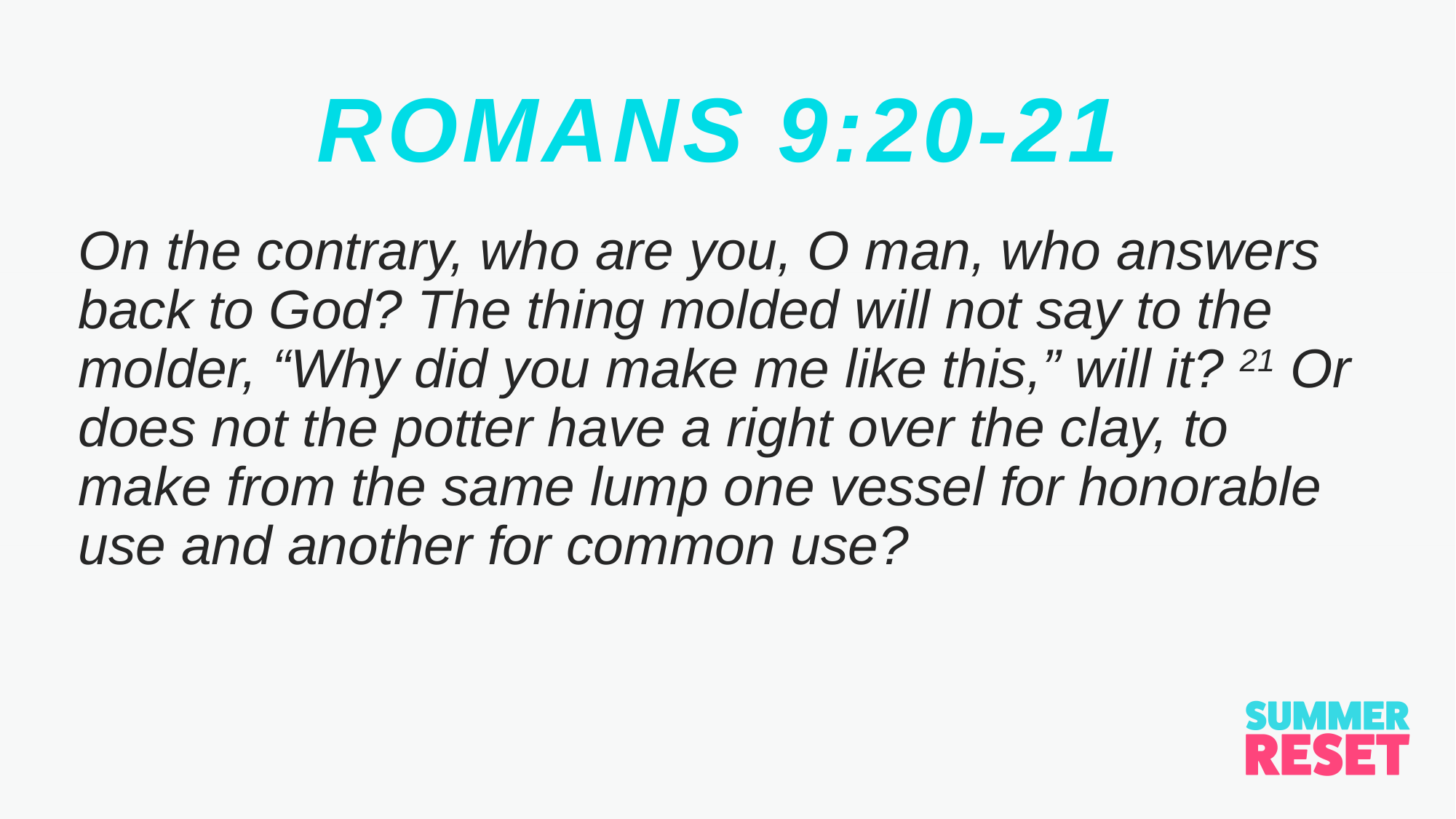

ROMANS 9:20-21
On the contrary, who are you, O man, who answers back to God? The thing molded will not say to the molder, “Why did you make me like this,” will it? 21 Or does not the potter have a right over the clay, to make from the same lump one vessel for honorable use and another for common use?